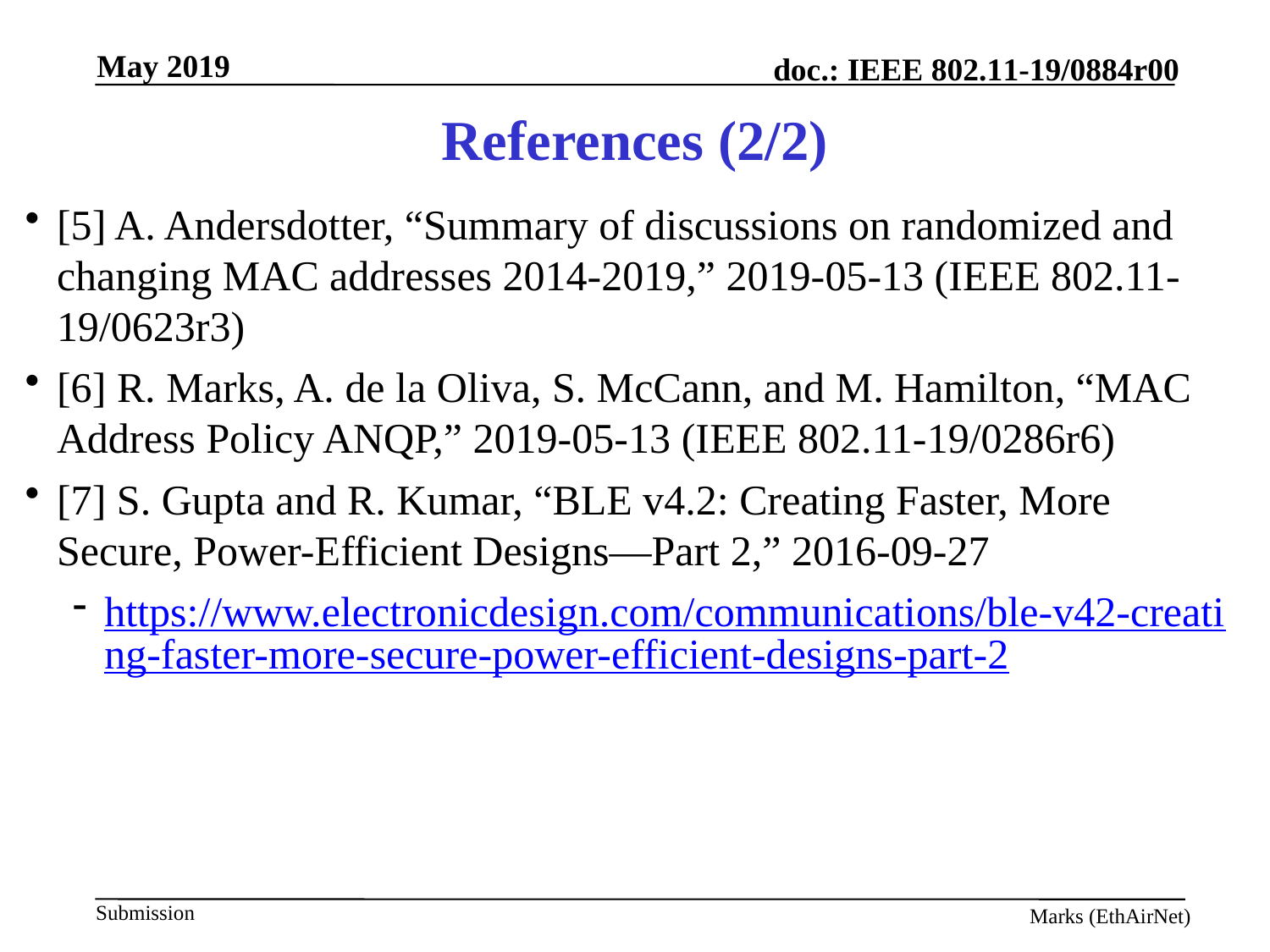

# References (2/2)
[5] A. Andersdotter, “Summary of discussions on randomized and changing MAC addresses 2014-2019,” 2019-05-13 (IEEE 802.11-19/0623r3)
[6] R. Marks, A. de la Oliva, S. McCann, and M. Hamilton, “MAC Address Policy ANQP,” 2019-05-13 (IEEE 802.11-19/0286r6)
[7] S. Gupta and R. Kumar, “BLE v4.2: Creating Faster, More Secure, Power-Efficient Designs—Part 2,” 2016-09-27
https://www.electronicdesign.com/communications/ble-v42-creating-faster-more-secure-power-efficient-designs-part-2